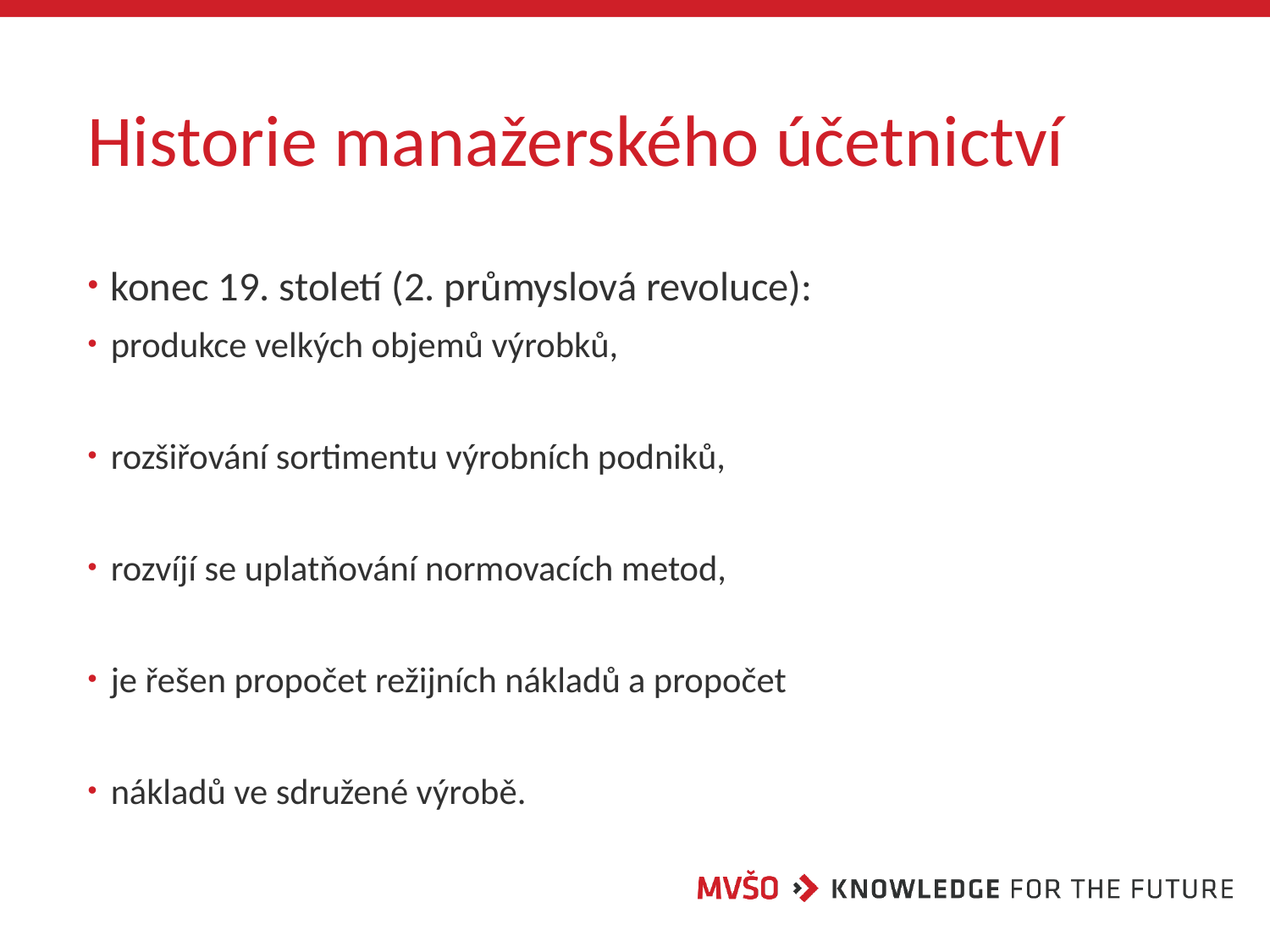

# Historie manažerského účetnictví
konec 19. století (2. průmyslová revoluce):
produkce velkých objemů výrobků,

rozšiřování sortimentu výrobních podniků,

rozvíjí se uplatňování normovacích metod,

je řešen propočet režijních nákladů a propočet

nákladů ve sdružené výrobě.